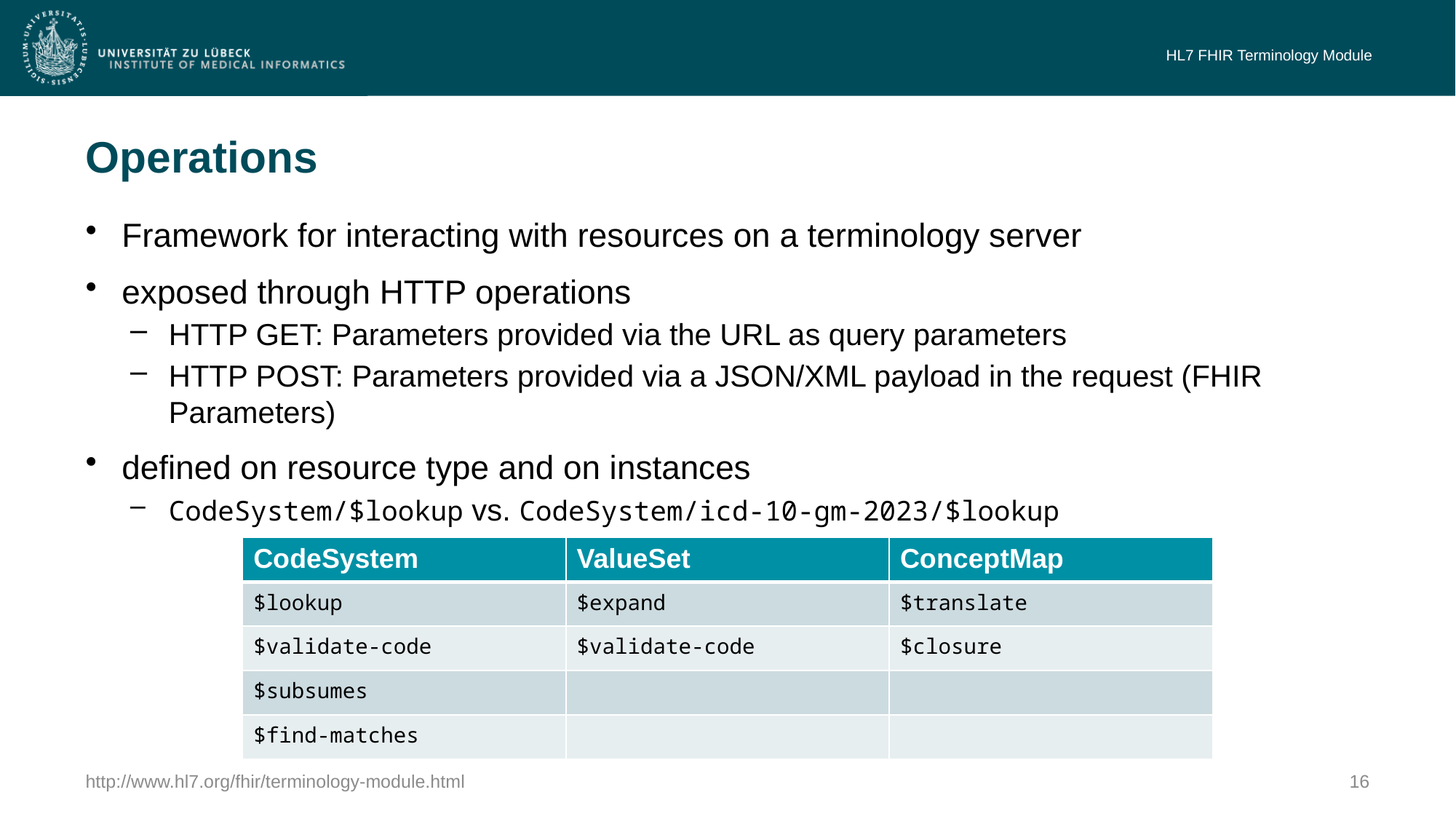

# Operations
Framework for interacting with resources on a terminology server
exposed through HTTP operations
HTTP GET: Parameters provided via the URL as query parameters
HTTP POST: Parameters provided via a JSON/XML payload in the request (FHIR Parameters)
defined on resource type and on instances
CodeSystem/$lookup vs. CodeSystem/icd-10-gm-2023/$lookup
| CodeSystem | ValueSet | ConceptMap |
| --- | --- | --- |
| $lookup | $expand | $translate |
| $validate-code | $validate-code | $closure |
| $subsumes |  |  |
| $find-matches |  |  |
http://www.hl7.org/fhir/terminology-module.html
16